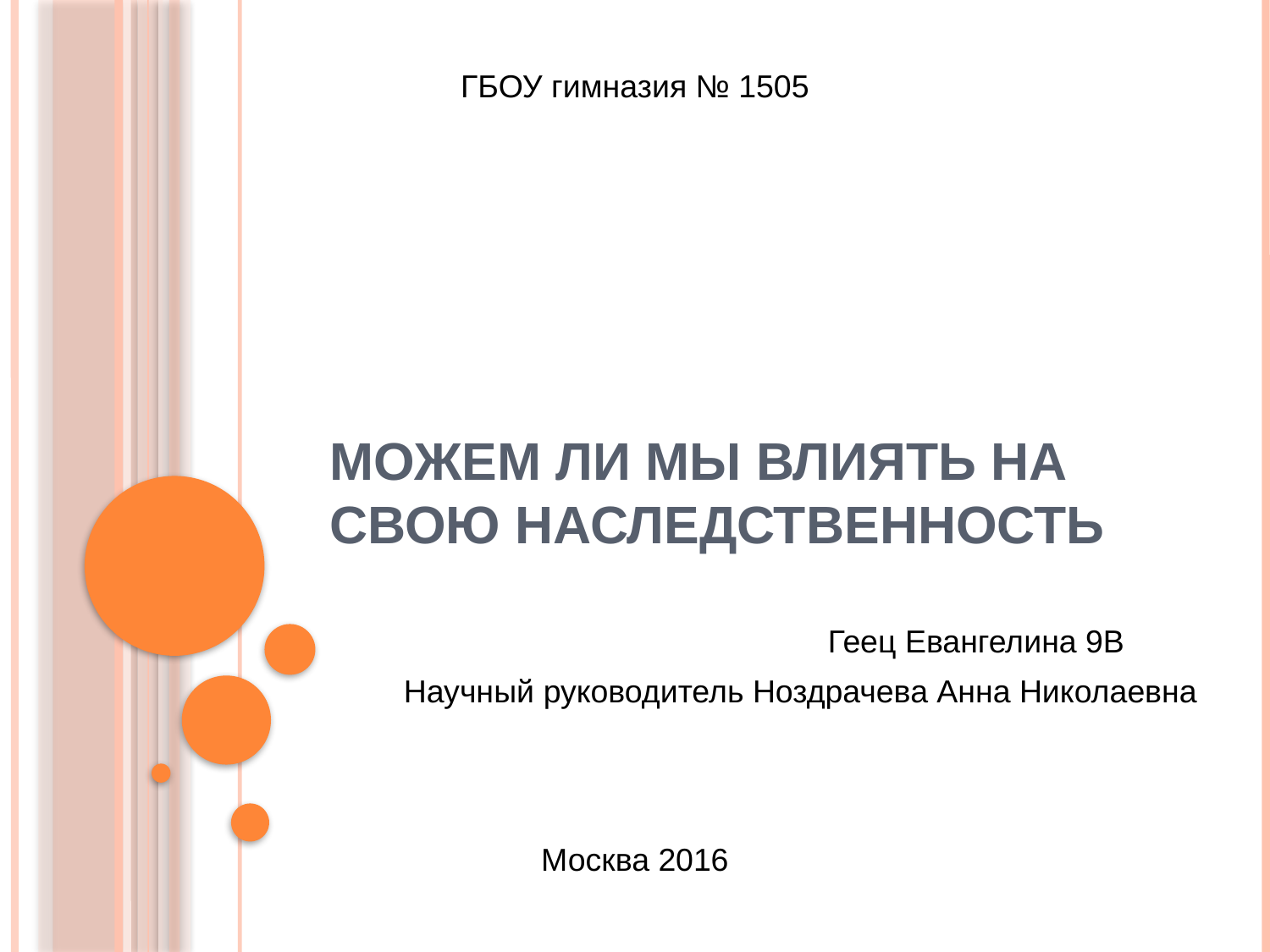

ГБОУ гимназия № 1505
# Можем ли мы влиять на свою наследственность
Геец Евангелина 9В
Научный руководитель Ноздрачева Анна Николаевна
Москва 2016